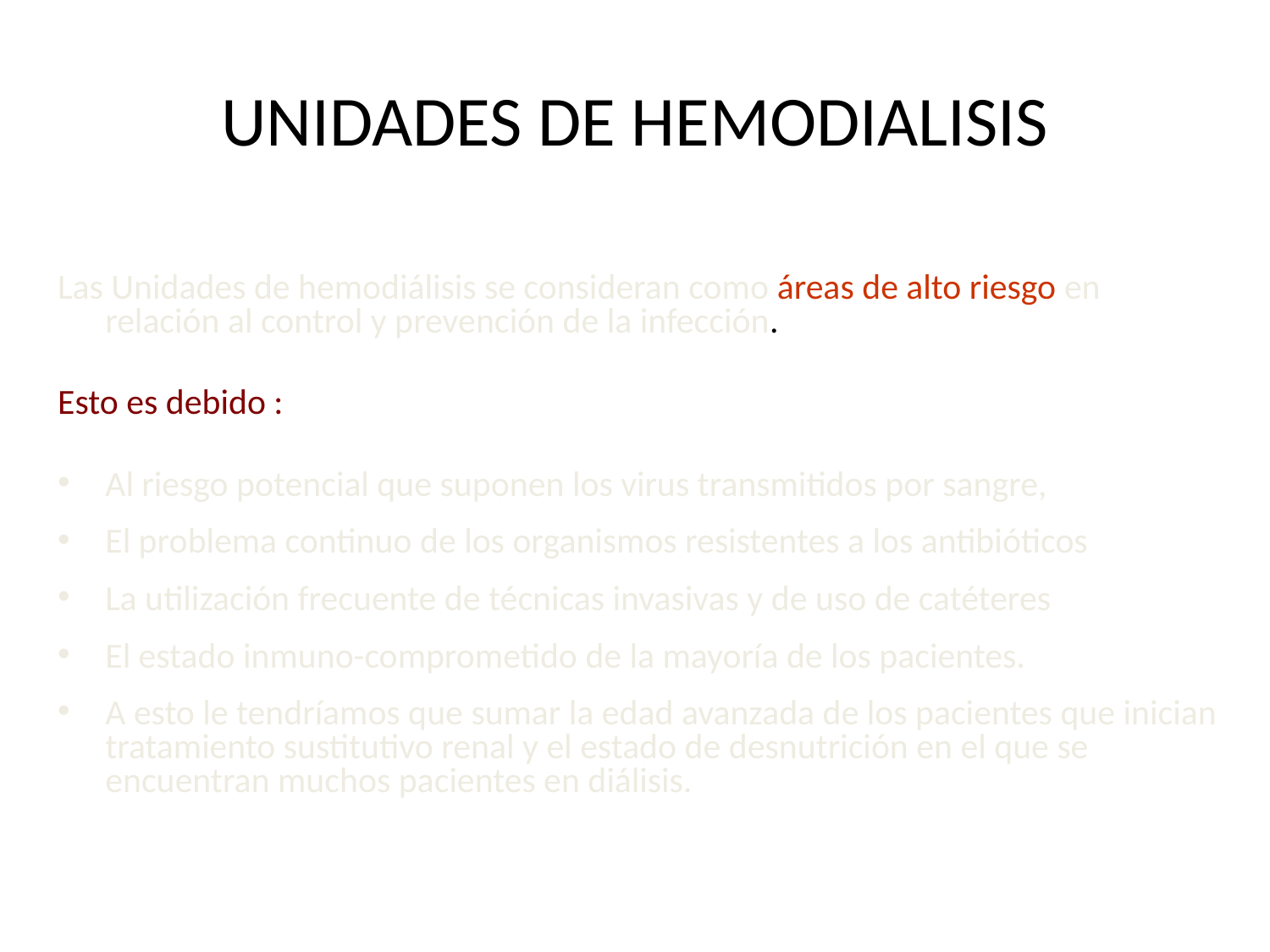

# UNIDADES DE HEMODIALISIS

Las Unidades de hemodiálisis se consideran como áreas de alto riesgo en relación al control y prevención de la infección.

Esto es debido :

Al riesgo potencial que suponen los virus transmitidos por sangre,

El problema continuo de los organismos resistentes a los antibióticos

La utilización frecuente de técnicas invasivas y de uso de catéteres

El estado inmuno-comprometido de la mayoría de los pacientes.

A esto le tendríamos que sumar la edad avanzada de los pacientes que inician tratamiento sustitutivo renal y el estado de desnutrición en el que se encuentran muchos pacientes en diálisis.